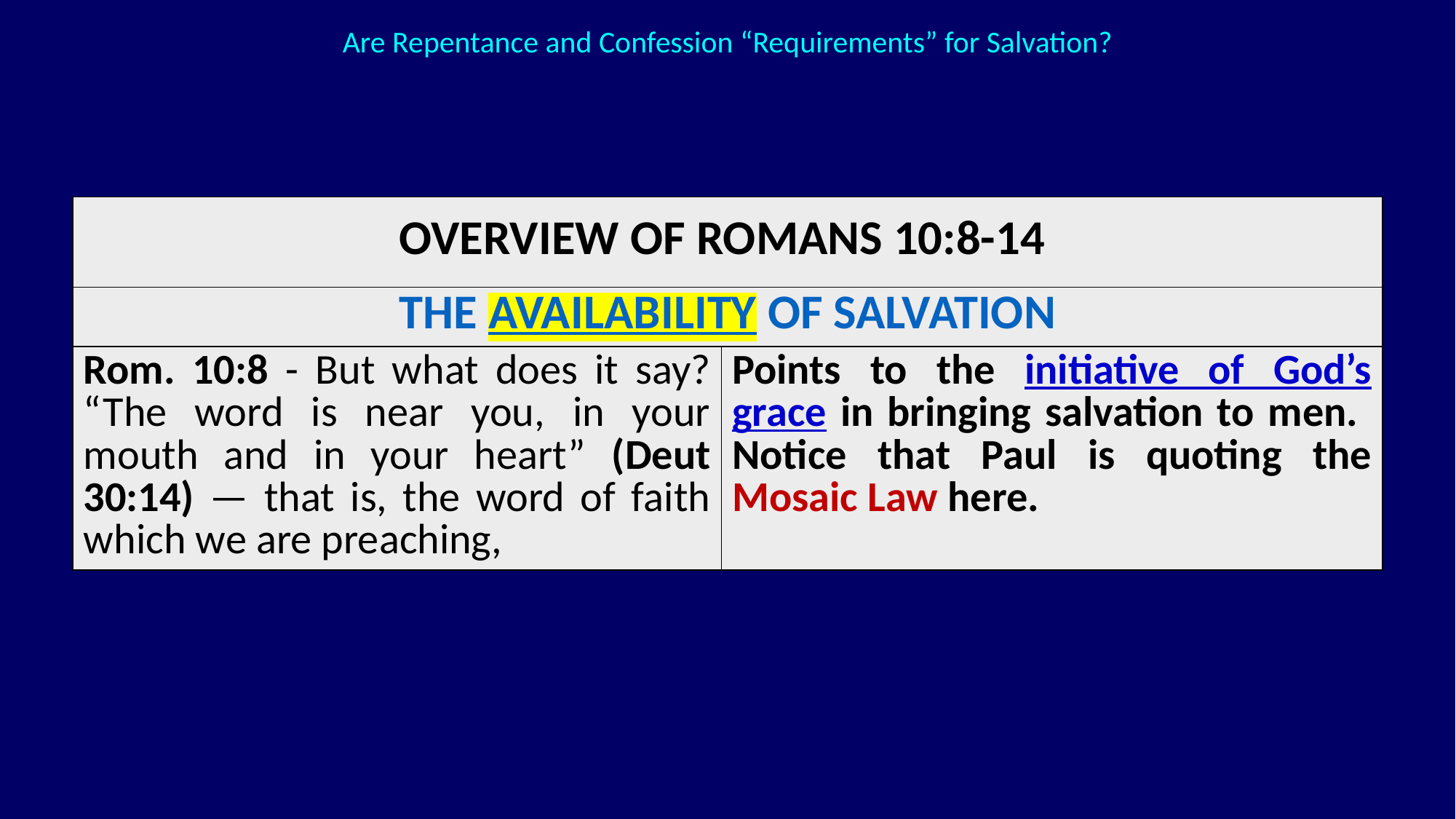

Are Repentance and Confession “Requirements” for Salvation?
| OVERVIEW OF ROMANS 10:8-14 |  |
| --- | --- |
| THE AVAILABILITY OF SALVATION |  |
| Rom. 10:8 - But what does it say? “The word is near you, in your mouth and in your heart” (Deut 30:14) — that is, the word of faith which we are preaching, | Points to the initiative of God’s grace in bringing salvation to men. Notice that Paul is quoting the Mosaic Law here. |